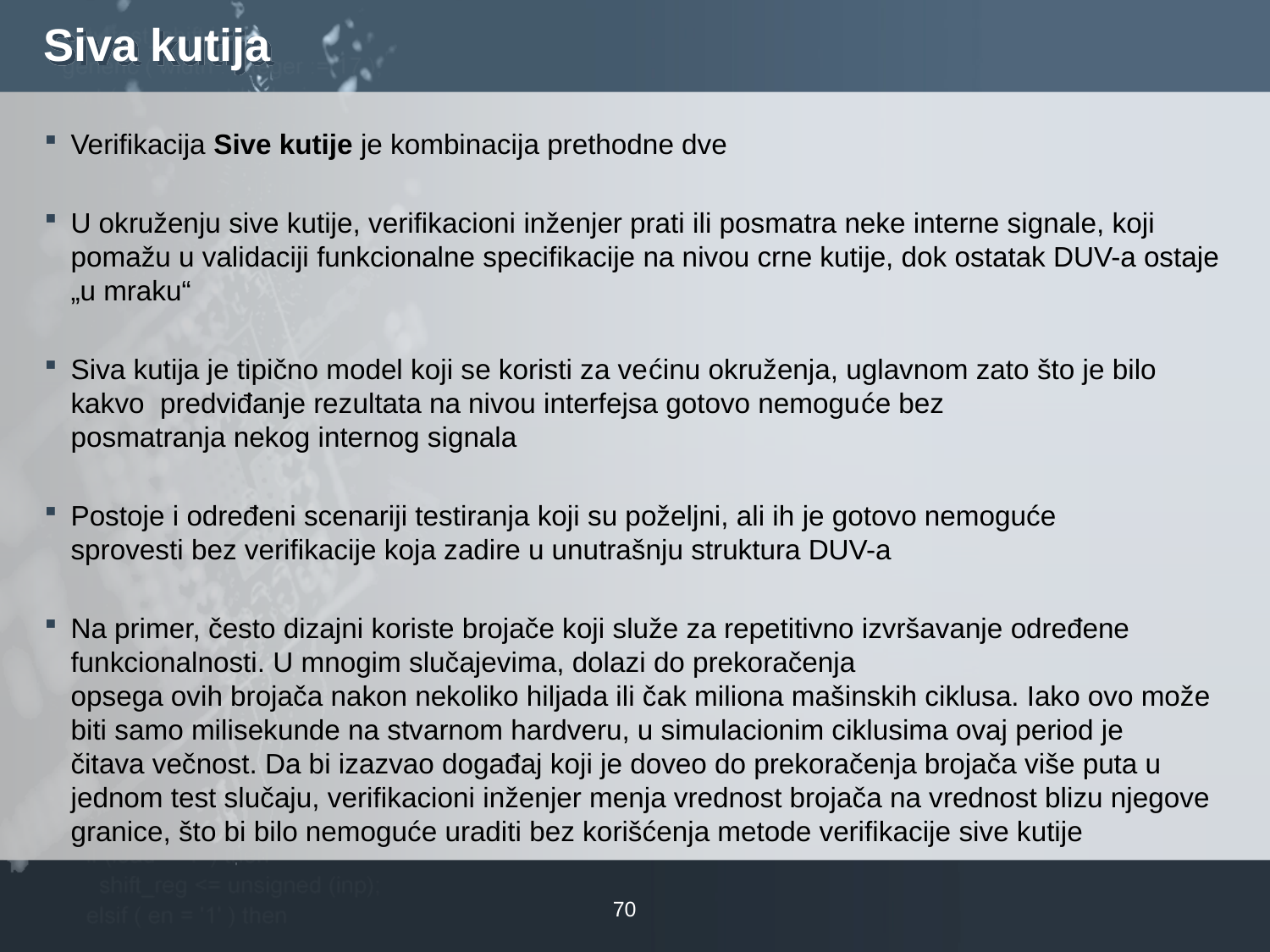

# Siva kutija
Verifikacija Sive kutije je kombinacija prethodne dve

U okruženju sive kutije, verifikacioni inženjer prati ili posmatra neke interne signale, koji pomažu u validaciji funkcionalne specifikacije na nivou crne kutije, dok ostatak DUV-a ostaje „u mraku“

Siva kutija je tipično model koji se koristi za većinu okruženja, uglavnom zato što je bilo kakvo  predviđanje rezultata na nivou interfejsa gotovo nemoguće bez posmatranja nekog internog signala

Postoje i određeni scenariji testiranja koji su poželjni, ali ih je gotovo nemoguće sprovesti bez verifikacije koja zadire u unutrašnju struktura DUV-a

Na primer, često dizajni koriste brojače koji služe za repetitivno izvršavanje određene funkcionalnosti. U mnogim slučajevima, dolazi do prekoračenja opsega ovih brojača nakon nekoliko hiljada ili čak miliona mašinskih ciklusa. Iako ovo može biti samo milisekunde na stvarnom hardveru, u simulacionim ciklusima ovaj period je čitava večnost. Da bi izazvao događaj koji je doveo do prekoračenja brojača više puta u jednom test slučaju, verifikacioni inženjer menja vrednost brojača na vrednost blizu njegove granice, što bi bilo nemoguće uraditi bez korišćenja metode verifikacije sive kutije

70